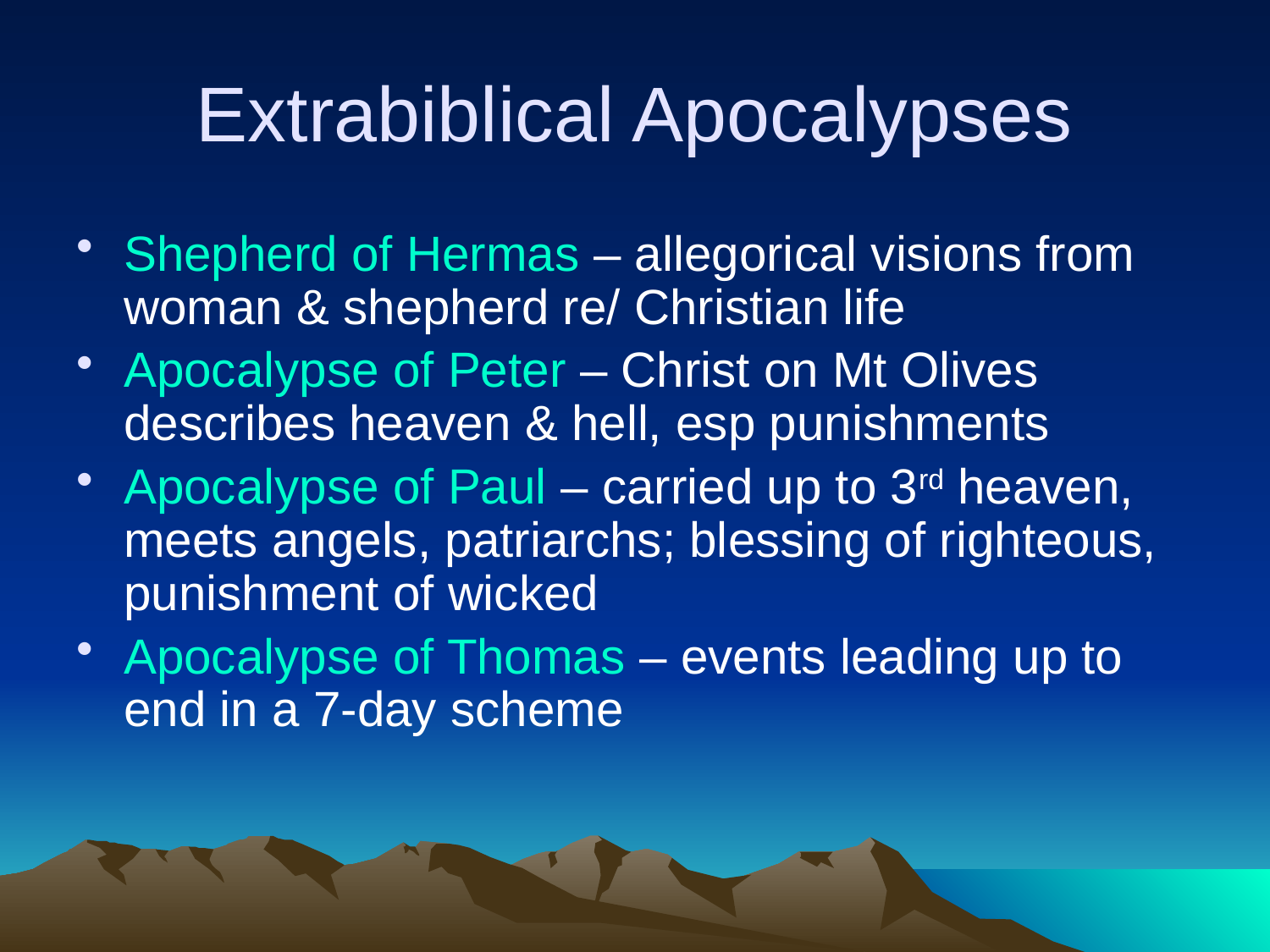

# Extrabiblical Apocalypses
Shepherd of Hermas – allegorical visions from woman & shepherd re/ Christian life
Apocalypse of Peter – Christ on Mt Olives describes heaven & hell, esp punishments
Apocalypse of Paul – carried up to 3rd heaven, meets angels, patriarchs; blessing of righteous, punishment of wicked
Apocalypse of Thomas – events leading up to end in a 7-day scheme